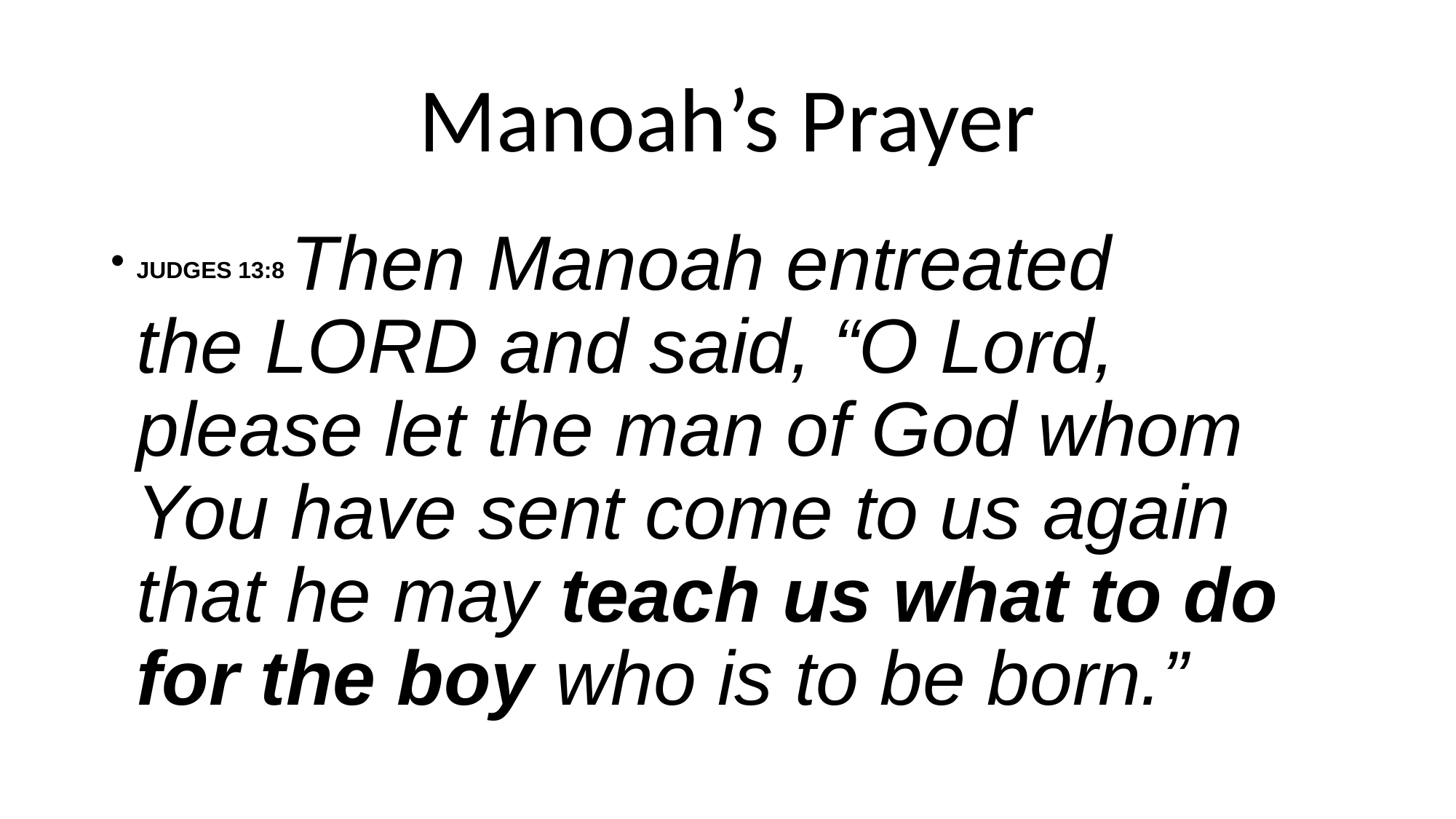

# Manoah’s Prayer
JUDGES 13:8 Then Manoah entreated the Lord and said, “O Lord, please let the man of God whom You have sent come to us again that he may teach us what to do for the boy who is to be born.”